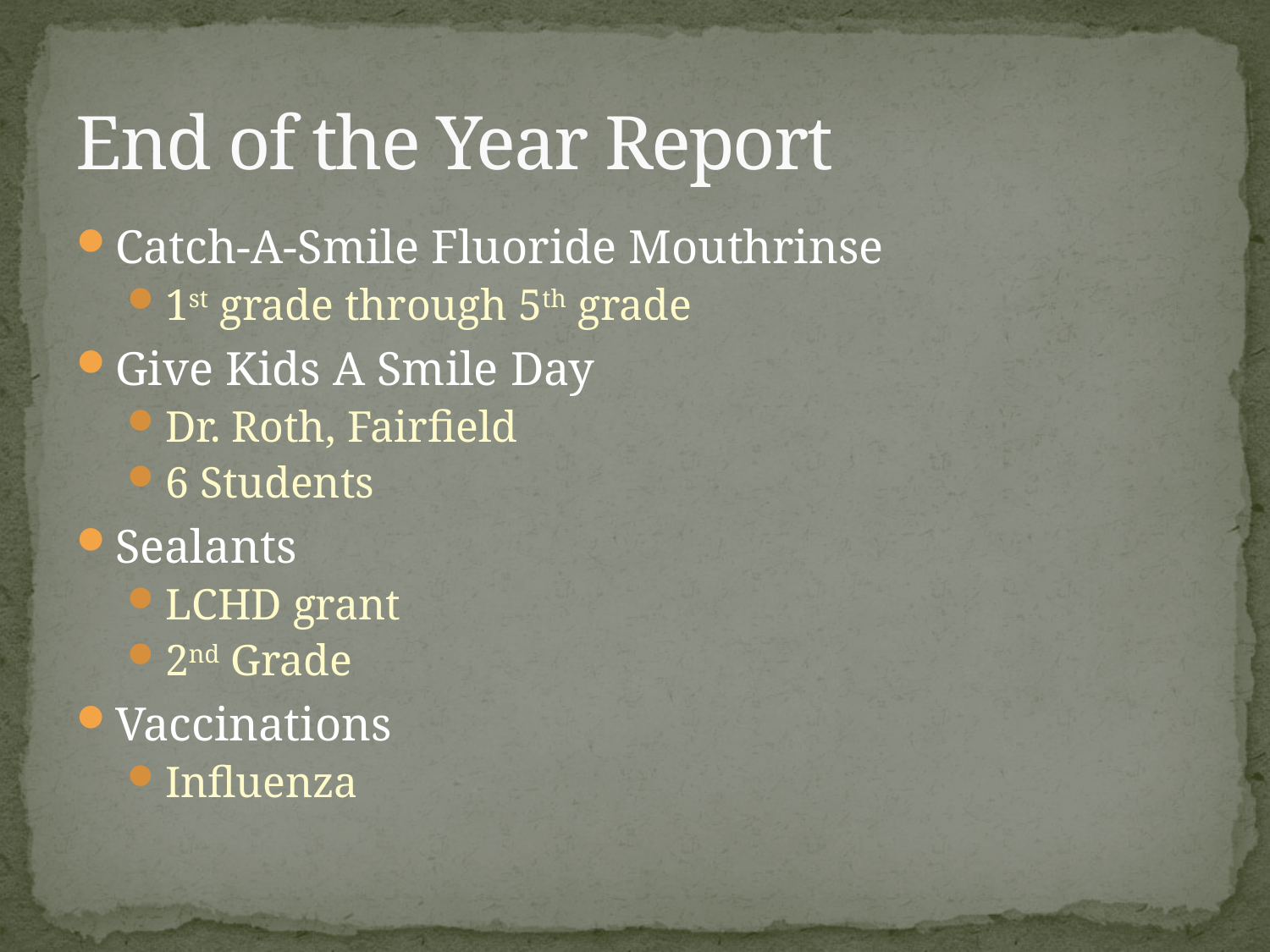

# End of the Year Report
Catch-A-Smile Fluoride Mouthrinse
1st grade through 5th grade
Give Kids A Smile Day
Dr. Roth, Fairfield
6 Students
Sealants
LCHD grant
2nd Grade
Vaccinations
Influenza